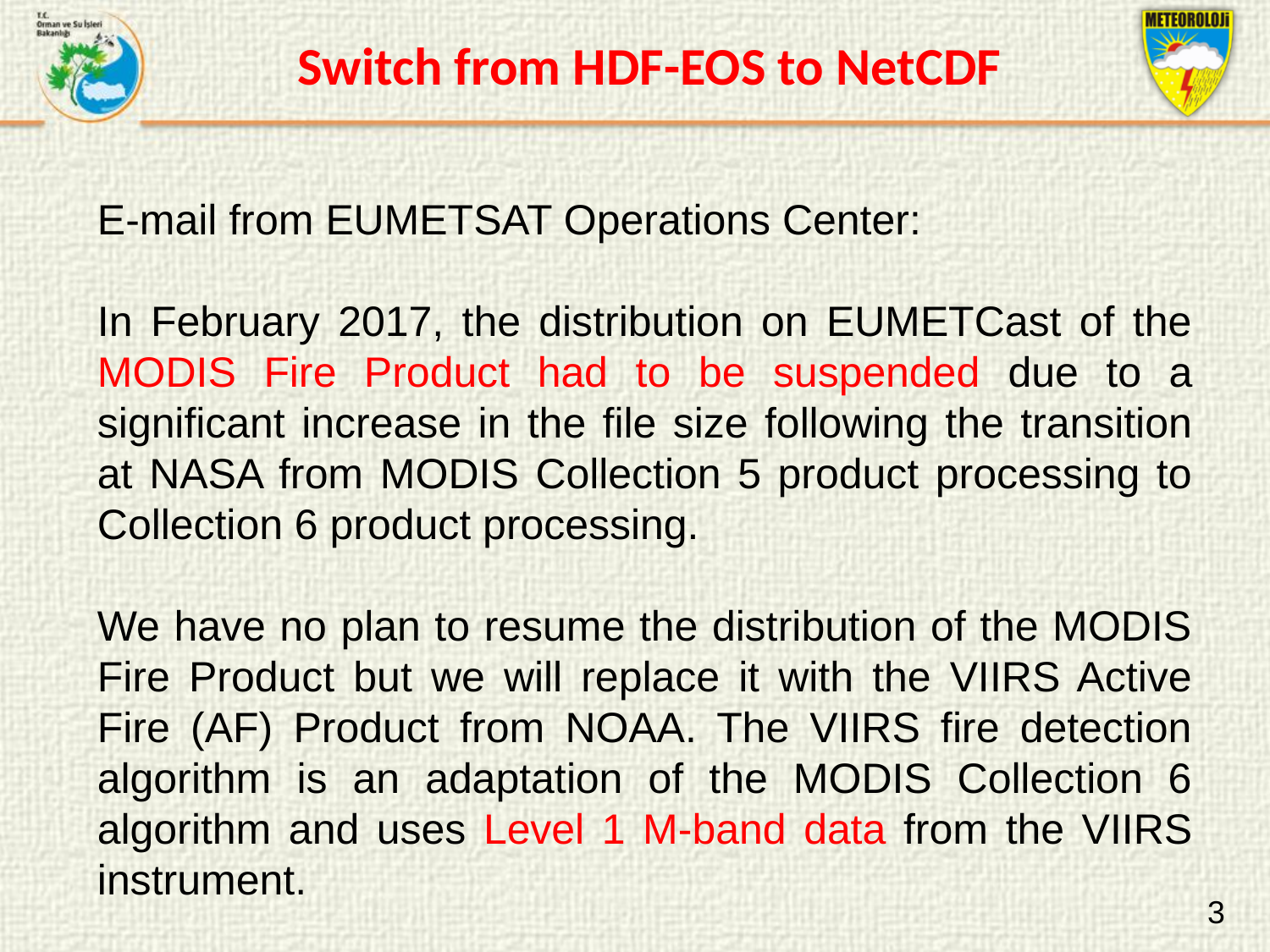

Switch from HDF-EOS to NetCDF
E-mail from EUMETSAT Operations Center:

In February 2017, the distribution on EUMETCast of the MODIS Fire Product had to be suspended due to a significant increase in the file size following the transition at NASA from MODIS Collection 5 product processing to Collection 6 product processing.

We have no plan to resume the distribution of the MODIS Fire Product but we will replace it with the VIIRS Active Fire (AF) Product from NOAA. The VIIRS fire detection algorithm is an adaptation of the MODIS Collection 6 algorithm and uses Level 1 M-band data from the VIIRS instrument.
3